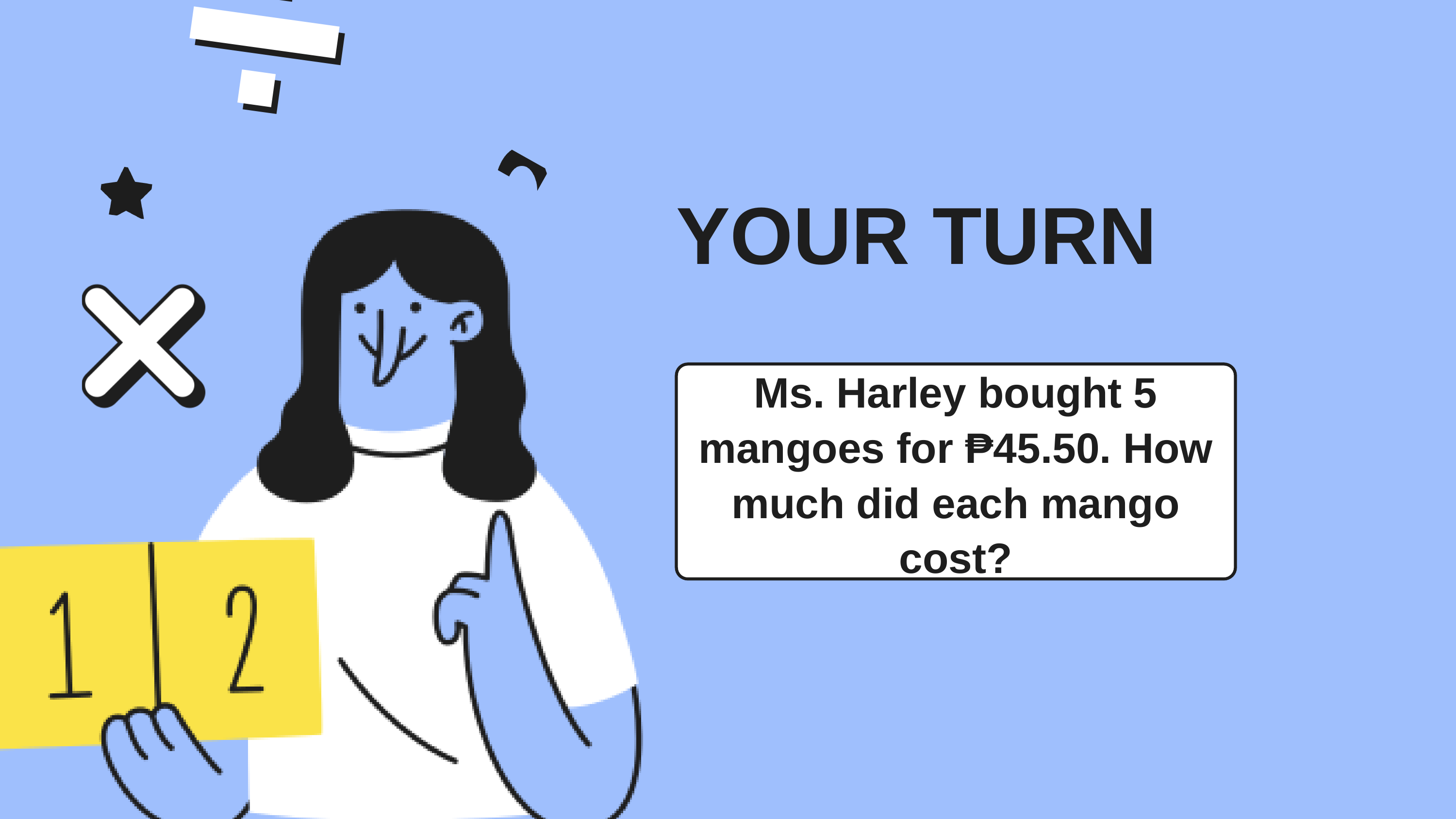

÷
÷

YOUR TURN

Ms. Harley bought 5 mangoes for ₱45.50. How much did each mango cost?